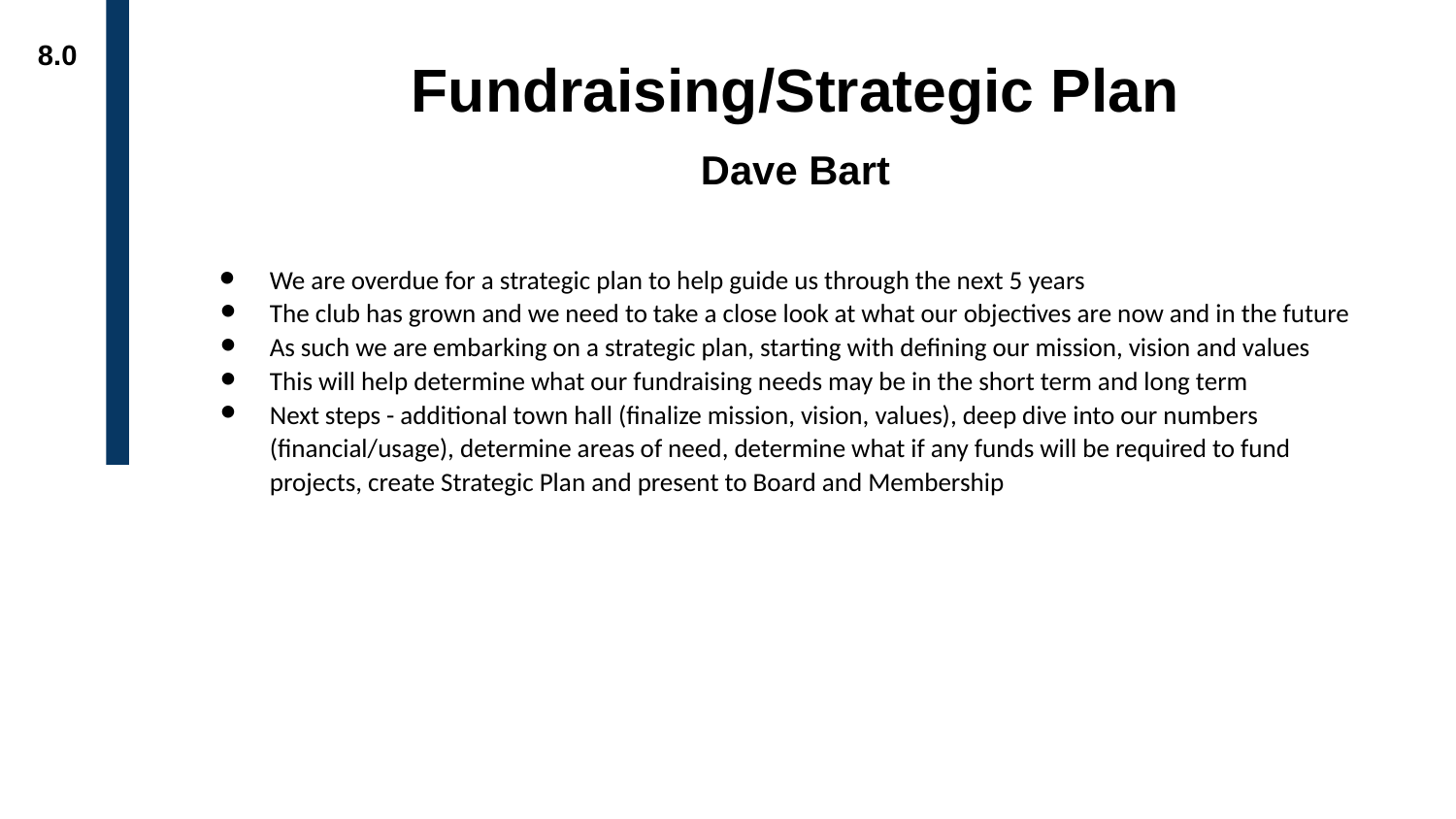

8.0
# Fundraising/Strategic Plan
Dave Bart

We are overdue for a strategic plan to help guide us through the next 5 years
The club has grown and we need to take a close look at what our objectives are now and in the future
As such we are embarking on a strategic plan, starting with defining our mission, vision and values
This will help determine what our fundraising needs may be in the short term and long term
Next steps - additional town hall (finalize mission, vision, values), deep dive into our numbers (financial/usage), determine areas of need, determine what if any funds will be required to fund projects, create Strategic Plan and present to Board and Membership